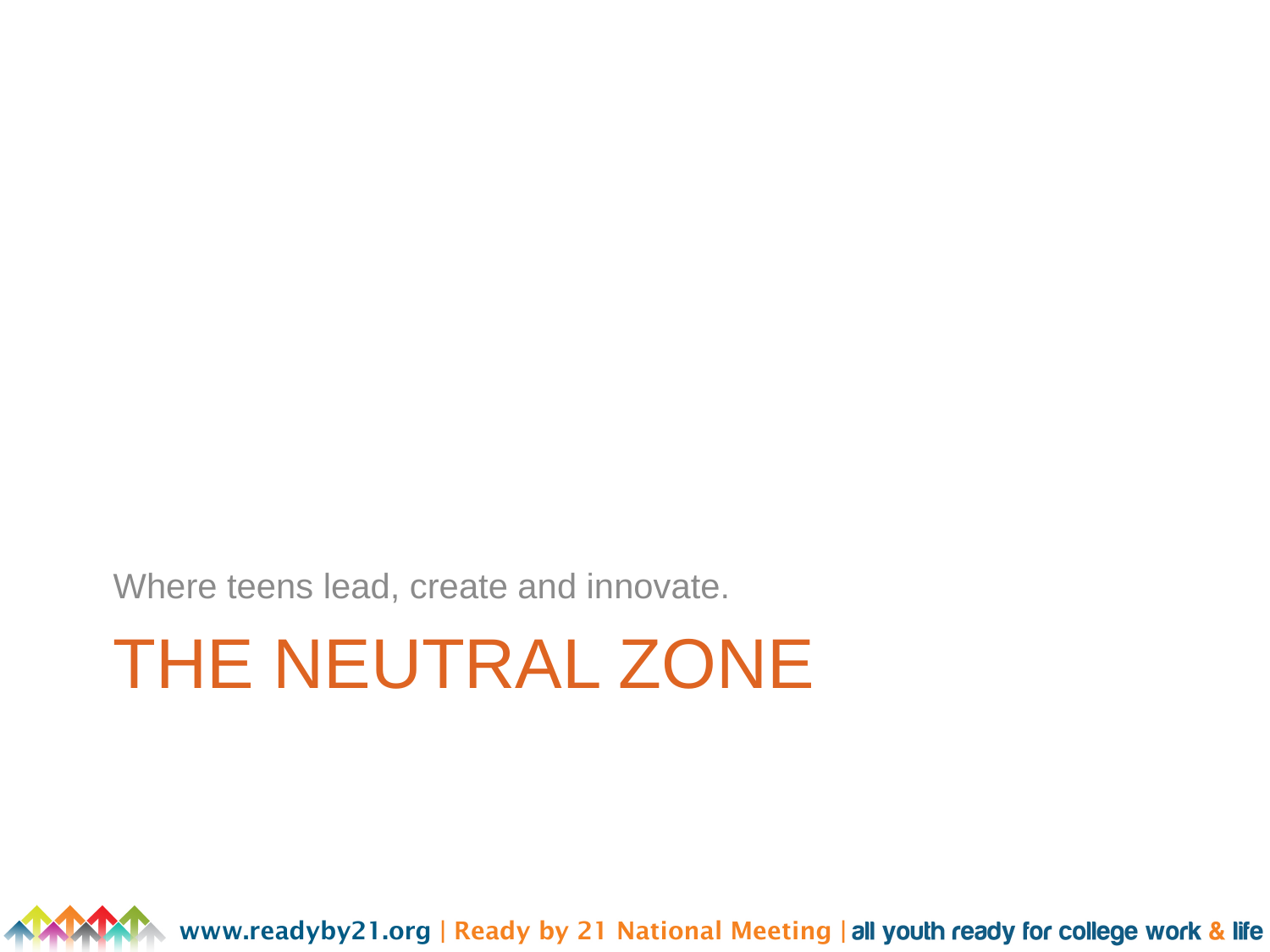

Where teens lead, create and innovate.
# The Neutral Zone